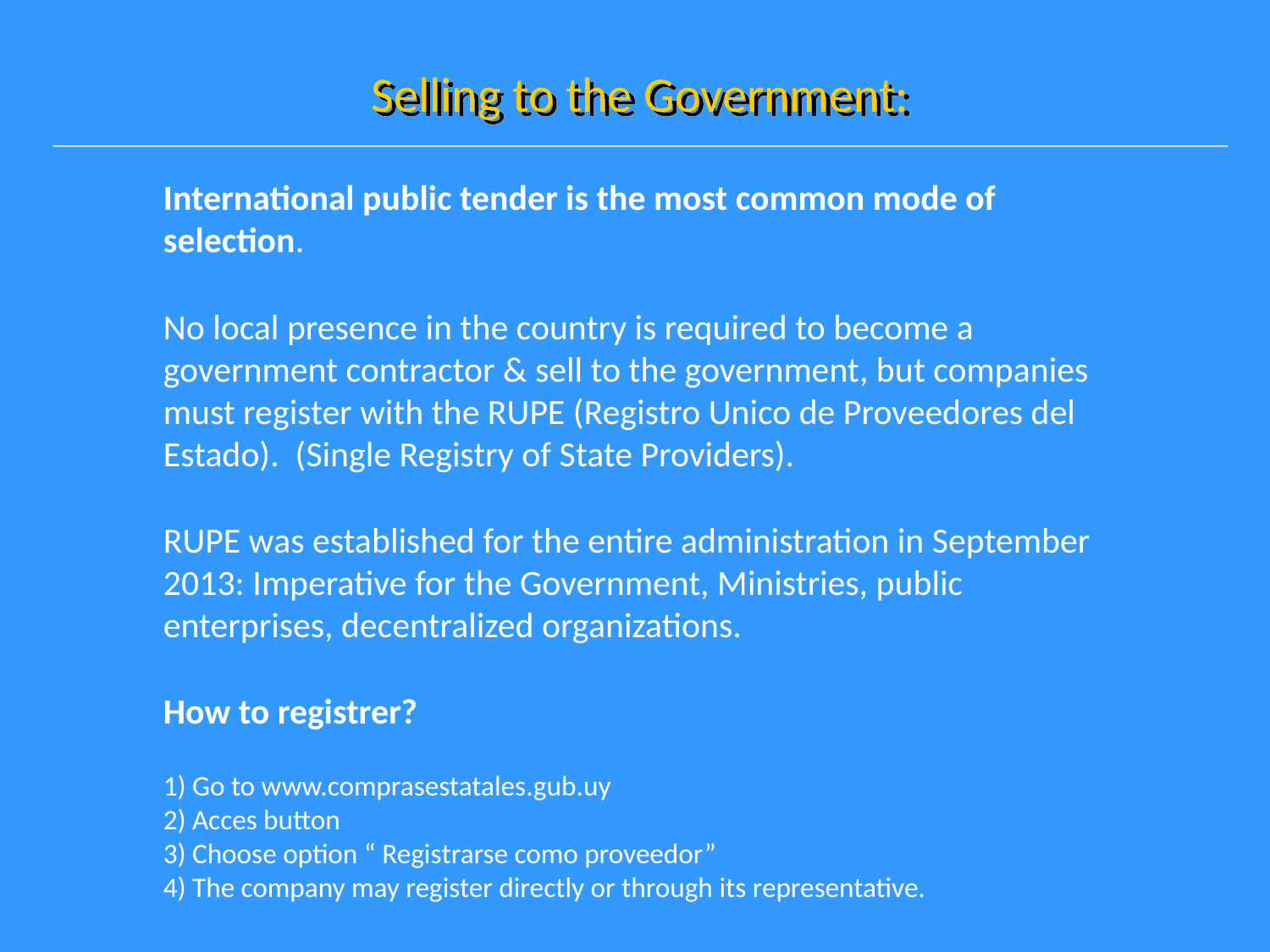

Selling to the Government:

International public tender is the most common mode of selection.
No local presence in the country is required to become a government contractor & sell to the government, but companies must register with the RUPE (Registro Unico de Proveedores del Estado).  (Single Registry of State Providers).
RUPE was established for the entire administration in September 2013: Imperative for the Government, Ministries, public enterprises, decentralized organizations.
How to registrer?
1) Go to www.comprasestatales.gub.uy
2) Acces button
3) Choose option “ Registrarse como proveedor”
4) The company may register directly or through its representative.